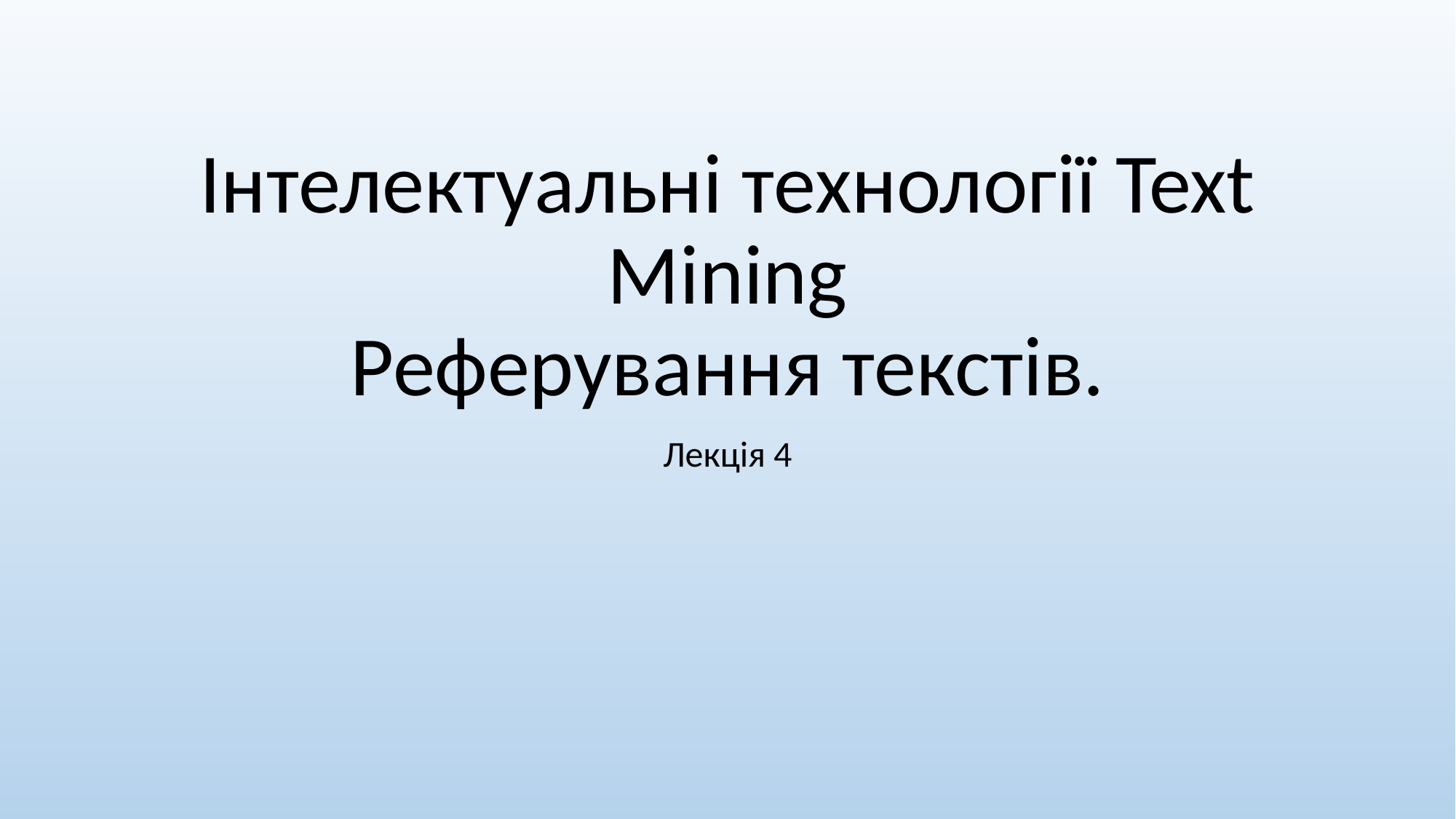

# Інтелектуальні технології Text Mining Реферування текстів.
Лекція 4